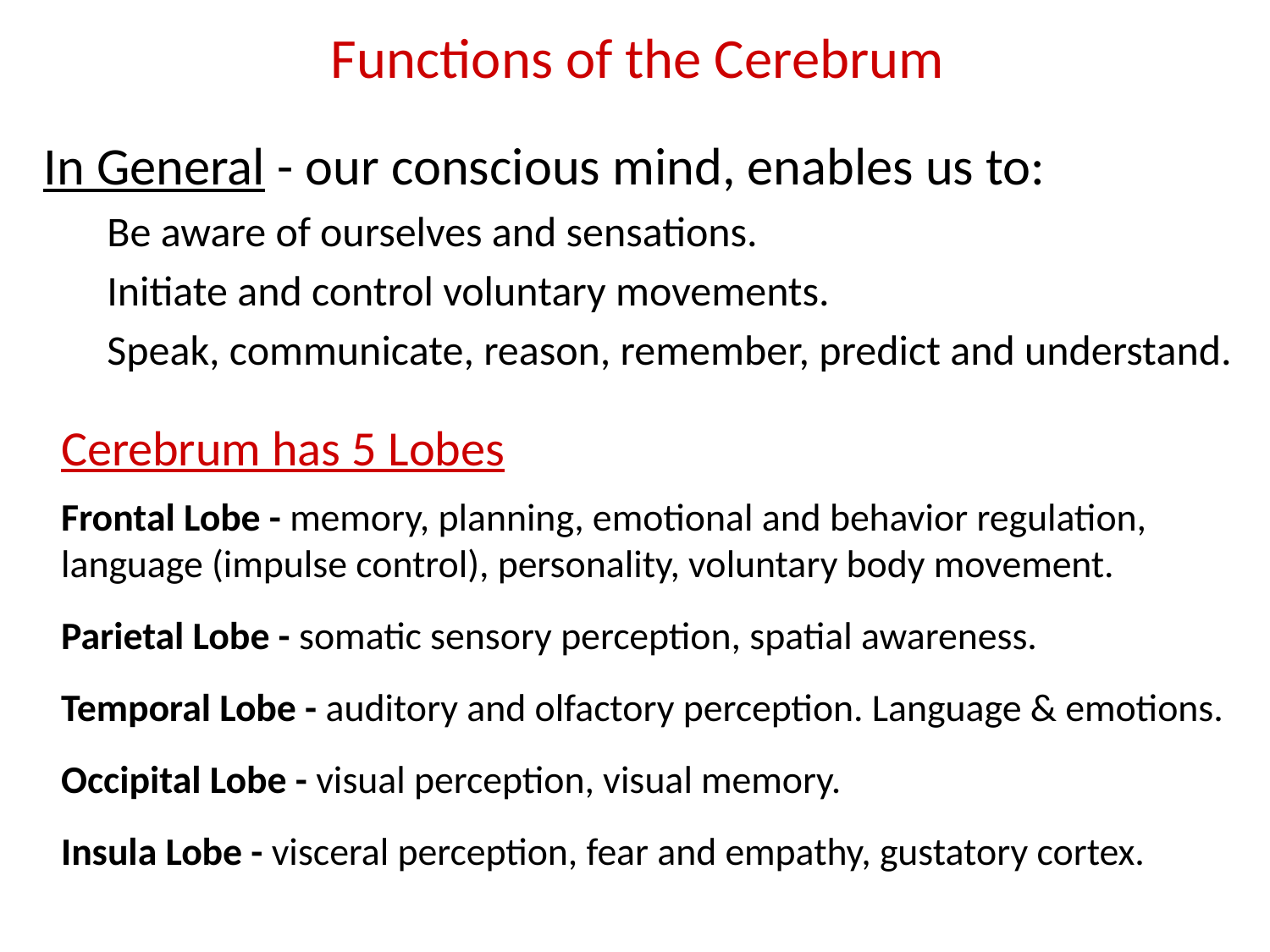

Functions of the Cerebrum
In General - our conscious mind, enables us to:
Be aware of ourselves and sensations.
Initiate and control voluntary movements.
Speak, communicate, reason, remember, predict and understand.
Cerebrum has 5 Lobes

Frontal Lobe - memory, planning, emotional and behavior regulation, language (impulse control), personality, voluntary body movement.

Parietal Lobe - somatic sensory perception, spatial awareness.

Temporal Lobe - auditory and olfactory perception. Language & emotions.

Occipital Lobe - visual perception, visual memory.

Insula Lobe - visceral perception, fear and empathy, gustatory cortex.